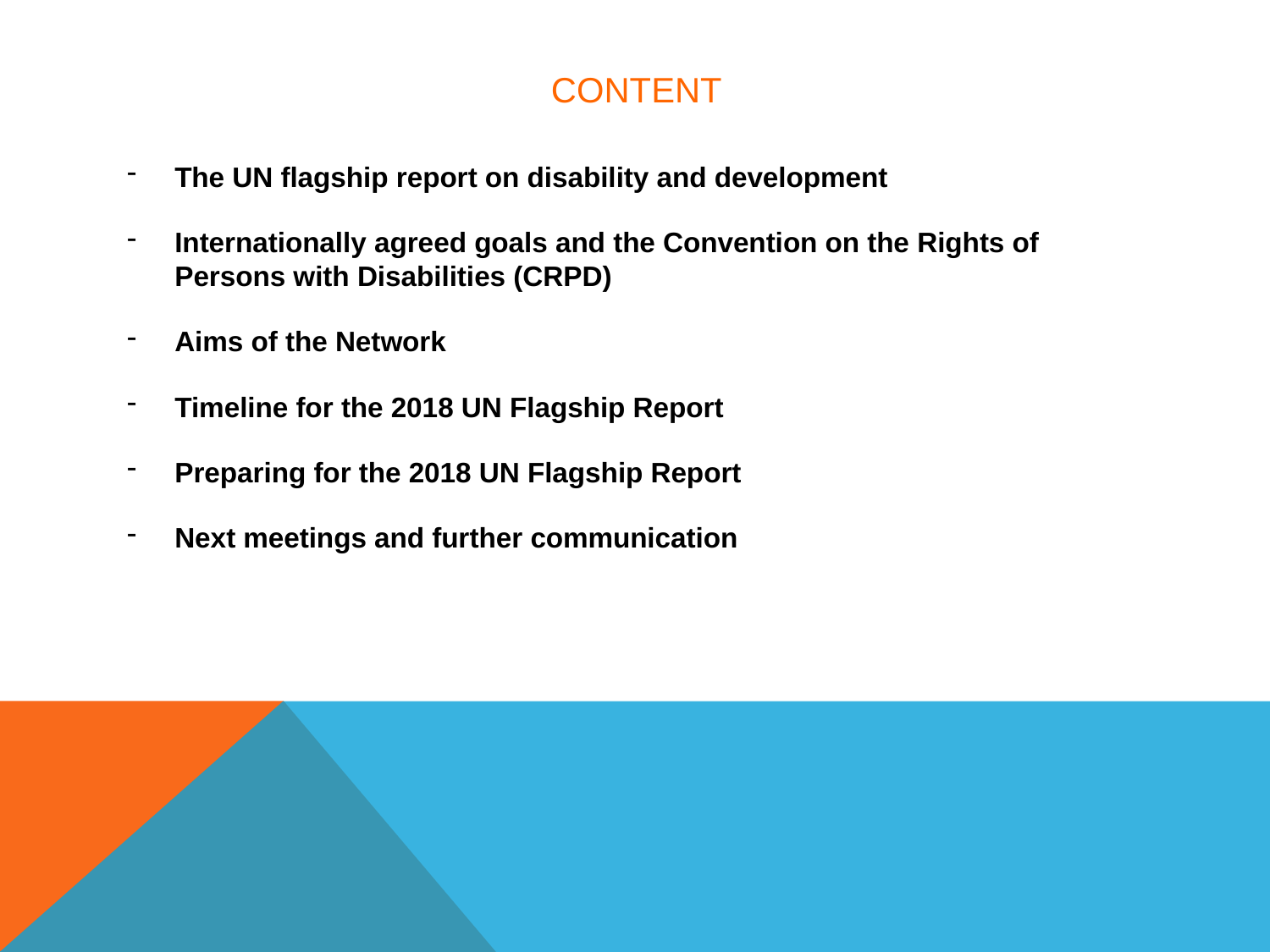

# content
The UN flagship report on disability and development
Internationally agreed goals and the Convention on the Rights of Persons with Disabilities (CRPD)
Aims of the Network
Timeline for the 2018 UN Flagship Report
Preparing for the 2018 UN Flagship Report
Next meetings and further communication